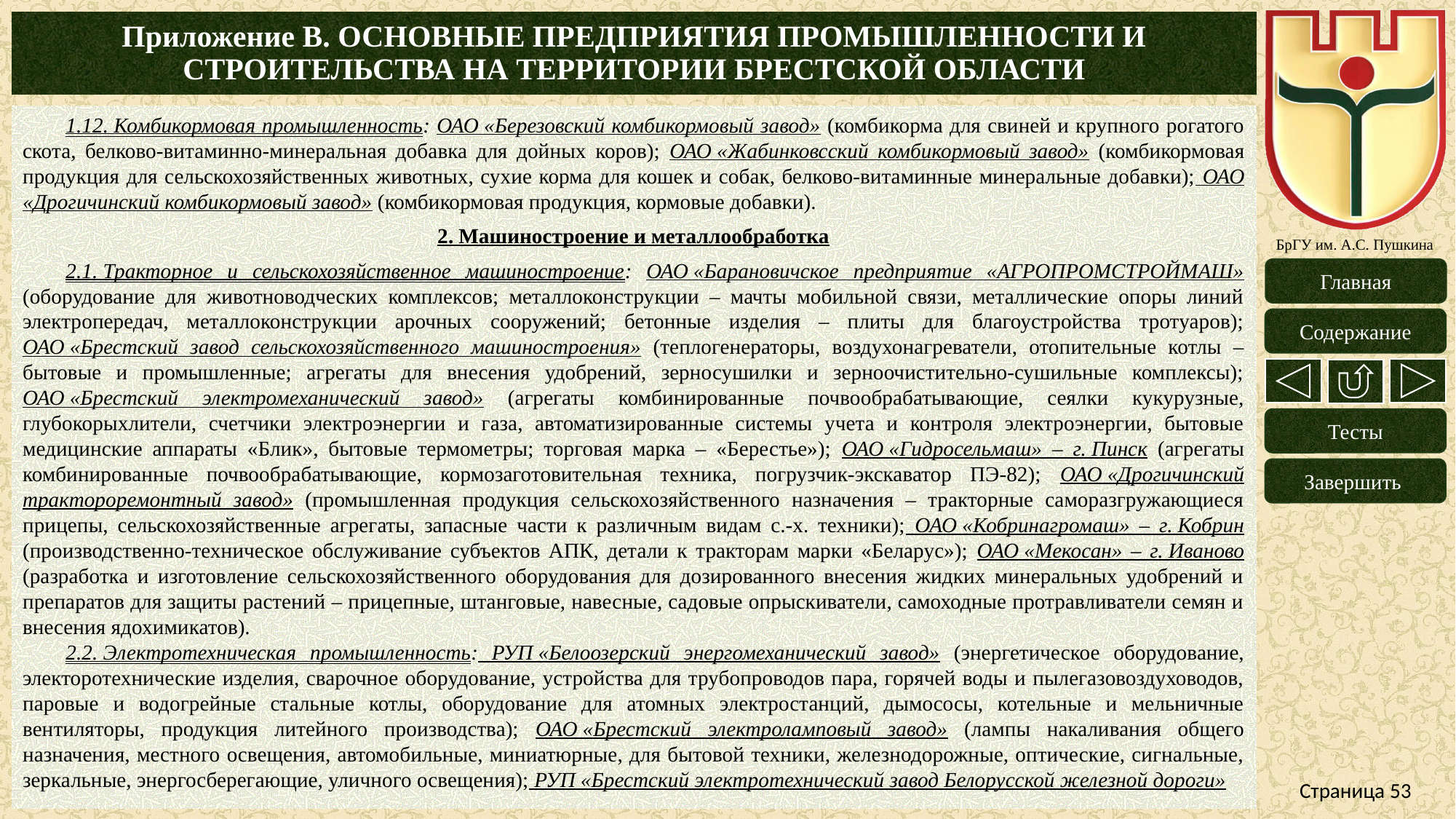

# Приложение B. ОСНОВНЫЕ ПРЕДПРИЯТИЯ ПРОМЫШЛЕННОСТИ И СТРОИТЕЛЬСТВА НА ТЕРРИТОРИИ БРЕСТСКОЙ ОБЛАСТИ
1.12. Комбикормовая промышленность: ОАО «Березовский комбикормовый завод» (комбикорма для свиней и крупного рогатого скота, белково-витаминно-минеральная добавка для дойных коров); ОАО «Жабинковсский комбикормовый завод» (комбикормовая продукция для сельскохозяйственных животных, сухие корма для кошек и собак, белково-витаминные минеральные добавки); ОАО «Дрогичинский комбикормовый завод» (комбикормовая продукция, кормовые добавки).
2. Машиностроение и металлообработка
2.1. Тракторное и сельскохозяйственное машиностроение: ОАО «Барановичское предприятие «АГРОПРОМСТРОЙМАШ» (оборудование для животноводческих комплексов; металлоконструкции – мачты мобильной связи, металлические опоры линий электропередач, металлоконструкции арочных сооружений; бетонные изделия – плиты для благоустройства тротуаров); ОАО «Брестский завод сельскохозяйственного машиностроения» (теплогенераторы, воздухонагреватели, отопительные котлы – бытовые и промышленные; агрегаты для внесения удобрений, зерносушилки и зерноочистительно-сушильные комплексы); ОАО «Брестский электромеханический завод» (агрегаты комбинированные почвообрабатывающие, сеялки кукурузные, глубокорыхлители, счетчики электроэнергии и газа, автоматизированные системы учета и контроля электроэнергии, бытовые медицинские аппараты «Блик», бытовые термометры; торговая марка – «Берестье»); ОАО «Гидросельмаш» – г. Пинск (агрегаты комбинированные почвообрабатывающие, кормозаготовительная техника, погрузчик-экскаватор ПЭ-82); ОАО «Дрогичинский трактороремонтный завод» (промышленная продукция сельскохозяйственного назначения – тракторные саморазгружающиеся прицепы, сельскохозяйственные агрегаты, запасные части к различным видам с.-х. техники); ОАО «Кобринагромаш» – г. Кобрин (производственно-техническое обслуживание субъектов АПК, детали к тракторам марки «Беларус»); ОАО «Мекосан» – г. Иваново (разработка и изготовление сельскохозяйственного оборудования для дозированного внесения жидких минеральных удобрений и препаратов для защиты растений – прицепные, штанговые, навесные, садовые опрыскиватели, самоходные протравливатели семян и внесения ядохимикатов).
2.2. Электротехническая промышленность: РУП «Белоозерский энергомеханический завод» (энергетическое оборудование, электоротехнические изделия, сварочное оборудование, устройства для трубопроводов пара, горячей воды и пылегазовоздуховодов, паровые и водогрейные стальные котлы, оборудование для атомных электростанций, дымососы, котельные и мельничные вентиляторы, продукция литейного производства); ОАО «Брестский электроламповый завод» (лампы накаливания общего назначения, местного освещения, автомобильные, миниатюрные, для бытовой техники, железнодорожные, оптические, сигнальные, зеркальные, энергосберегающие, уличного освещения); РУП «Брестский электротехнический завод Белорусской железной дороги»